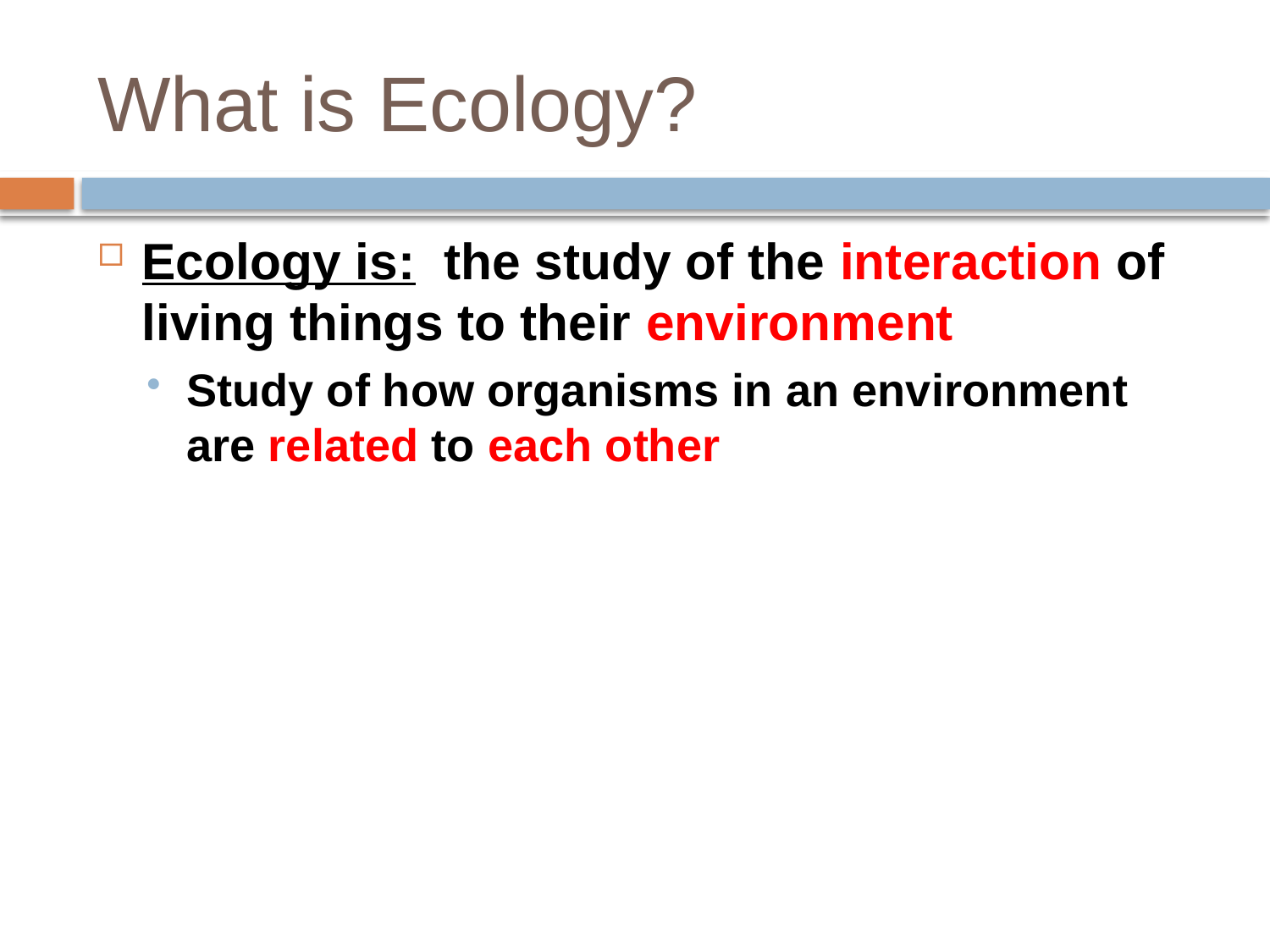

# What is Ecology?
Ecology is:  the study of the interaction of living things to their environment
Study of how organisms in an environment are related to each other